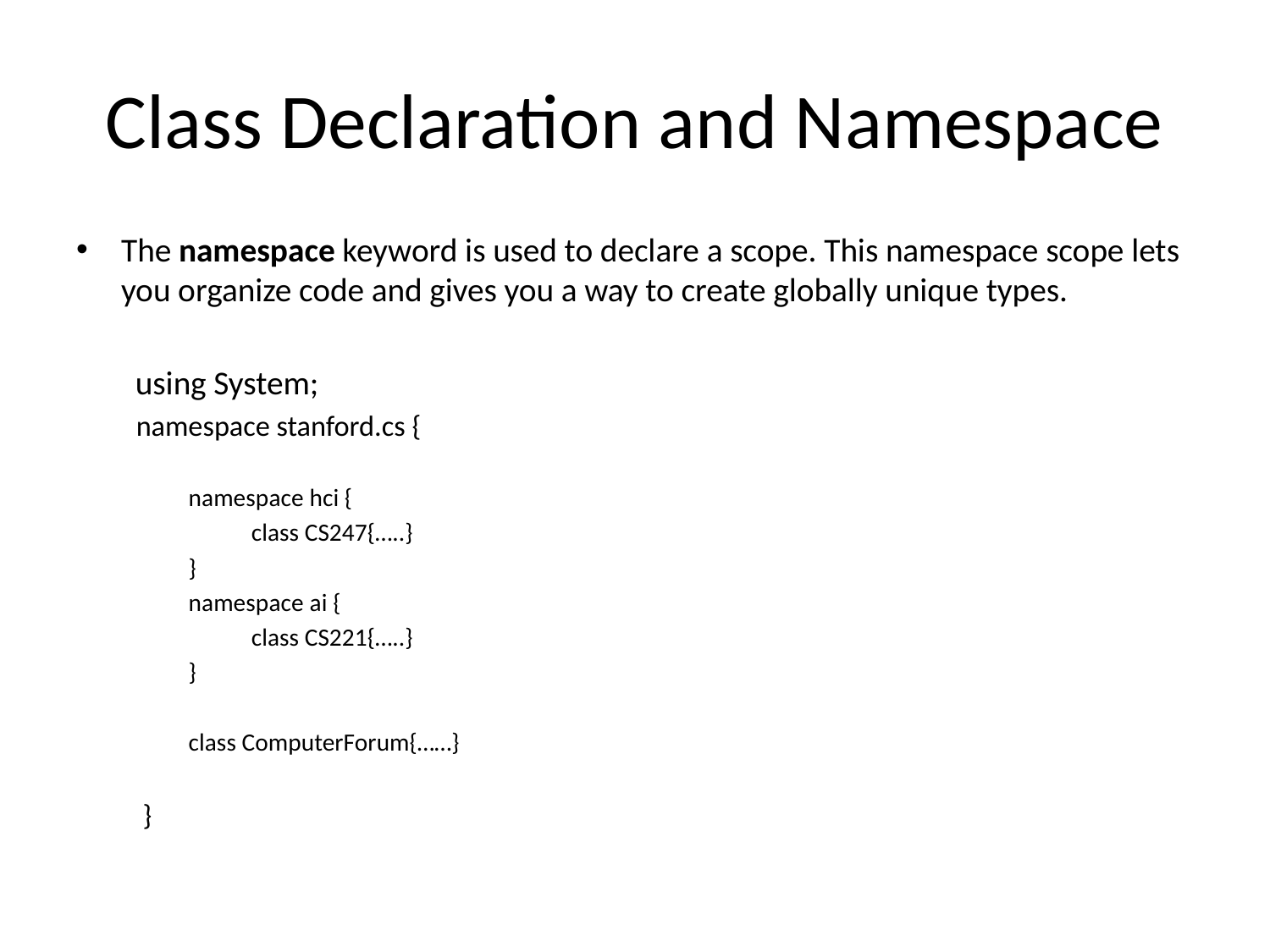

# Class Declaration and Namespace
The namespace keyword is used to declare a scope. This namespace scope lets you organize code and gives you a way to create globally unique types.

        using System;
namespace stanford.cs {

namespace hci {
	           class CS247{…..}
}
namespace ai {
	           class CS221{…..}
}

class ComputerForum{……}

 }